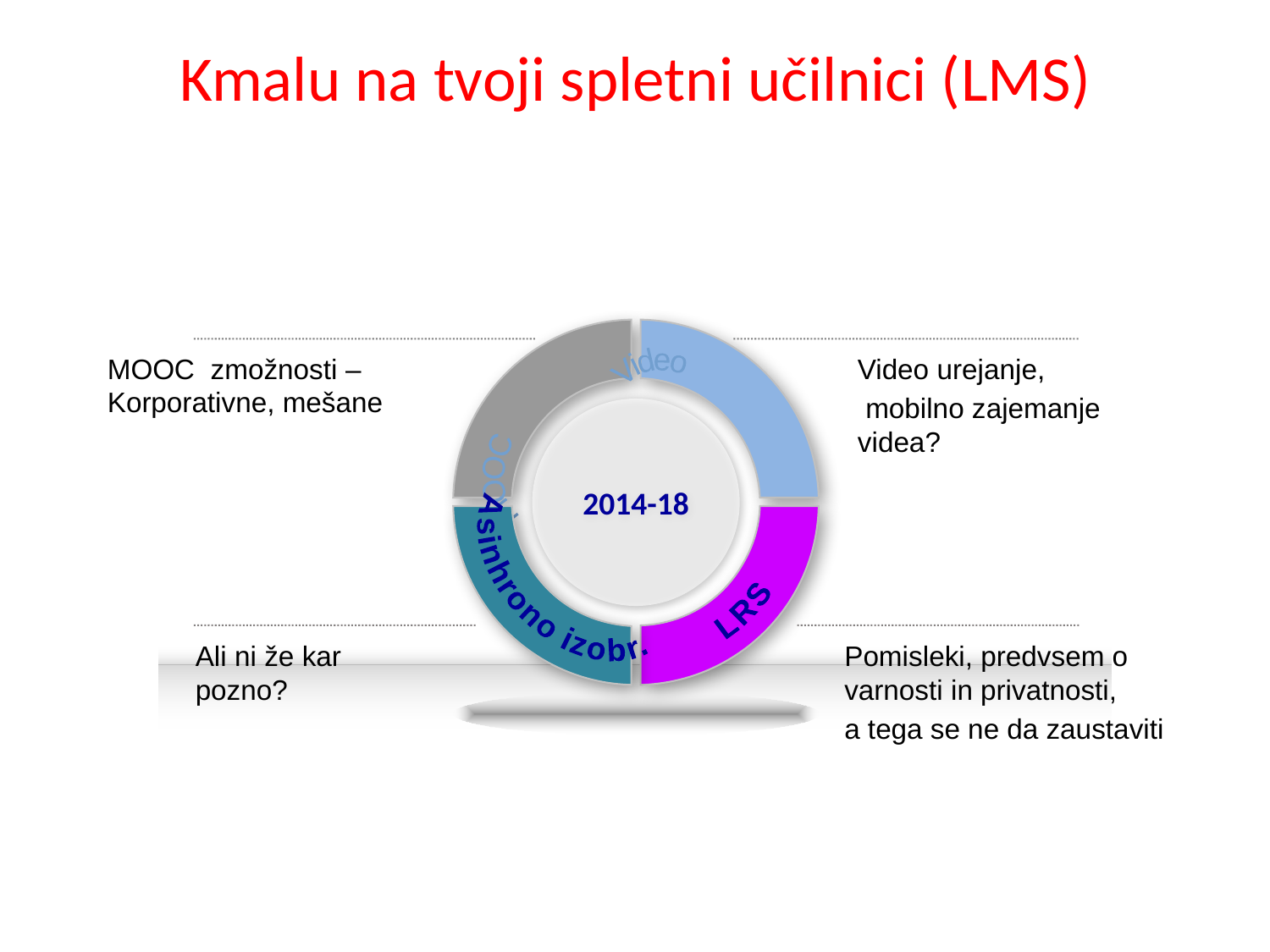

# Kmalu na tvoji spletni učilnici (LMS)

MOOC

Video

MOOC  zmožnosti – Korporativne, mešane
Video urejanje,
 mobilno zajemanje videa?
2014-18
Asinhrono izobr.

LRS

Ali ni že kar pozno?
Pomisleki, predvsem o varnosti in privatnosti,
a tega se ne da zaustaviti